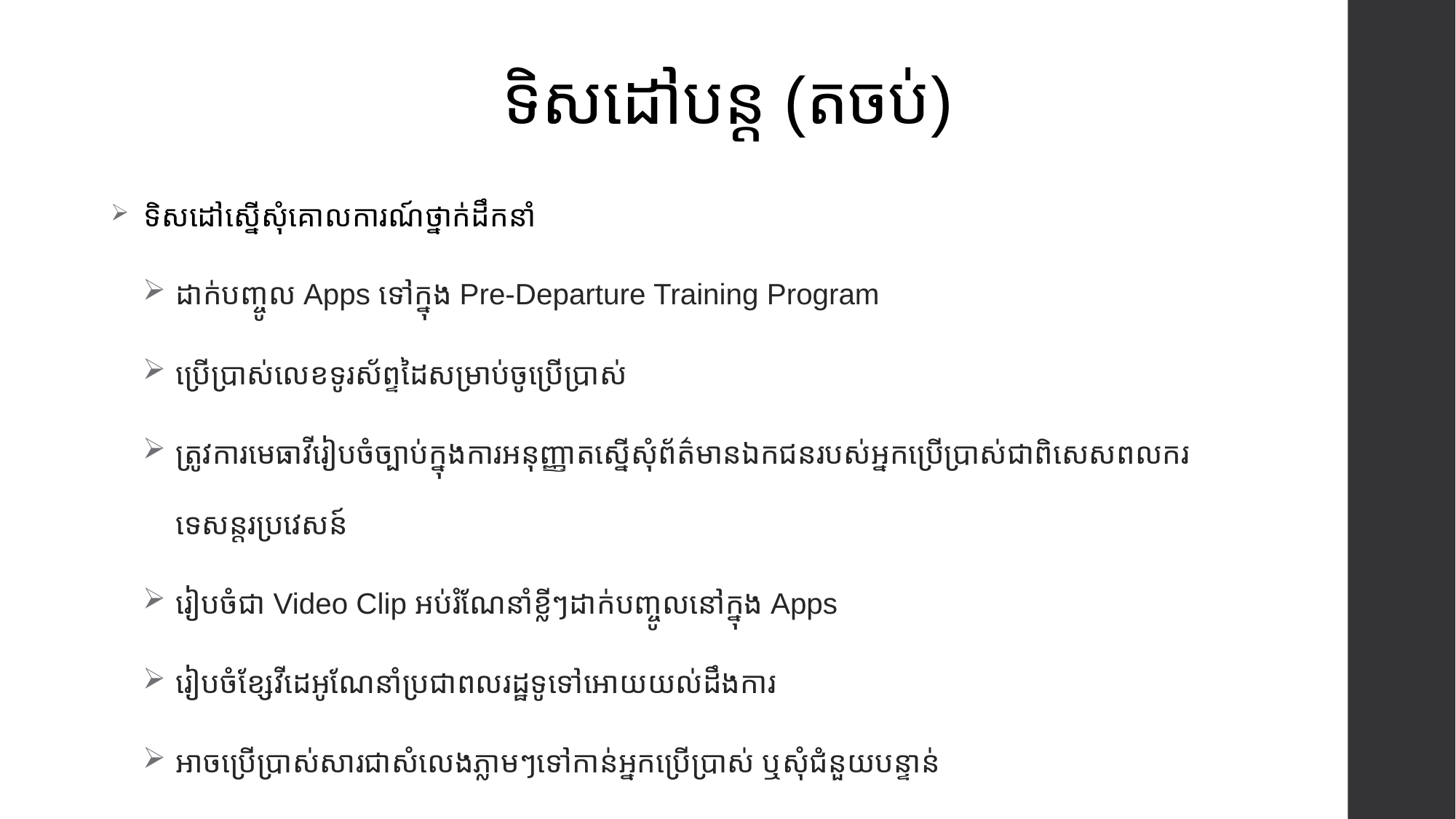

# ទិសដៅបន្ត (តចប់)
ទិសដៅស្នើសុំគោលការណ៍ថ្នាក់ដឹកនាំ
ដាក់បញ្ចូល Apps ទៅក្នុង Pre-Departure Training Program
ប្រើប្រាស់លេខទូរស័ព្ទដៃសម្រាប់ចូប្រើប្រាស់
ត្រូវការមេធាវីរៀបចំច្បាប់ក្នុងការអនុញ្ញាតសើ្នសុំព័ត៌មានឯកជនរបស់អ្នកប្រើប្រាស់ជាពិសេសពលករទេសន្តរប្រវេសន៍
រៀបចំជា Video Clip អប់រំណែនាំខ្លីៗដាក់បញ្ចូលនៅក្នុង Apps
រៀបចំខ្សែវីដេអូណែនាំប្រជាពលរដ្ឋទូទៅអោយយល់ដឹងការ
អាចប្រើប្រាស់សារជាសំលេងភ្លាមៗទៅកាន់អ្នកប្រើប្រាស់ ឬសុំជំនួយបន្ទាន់